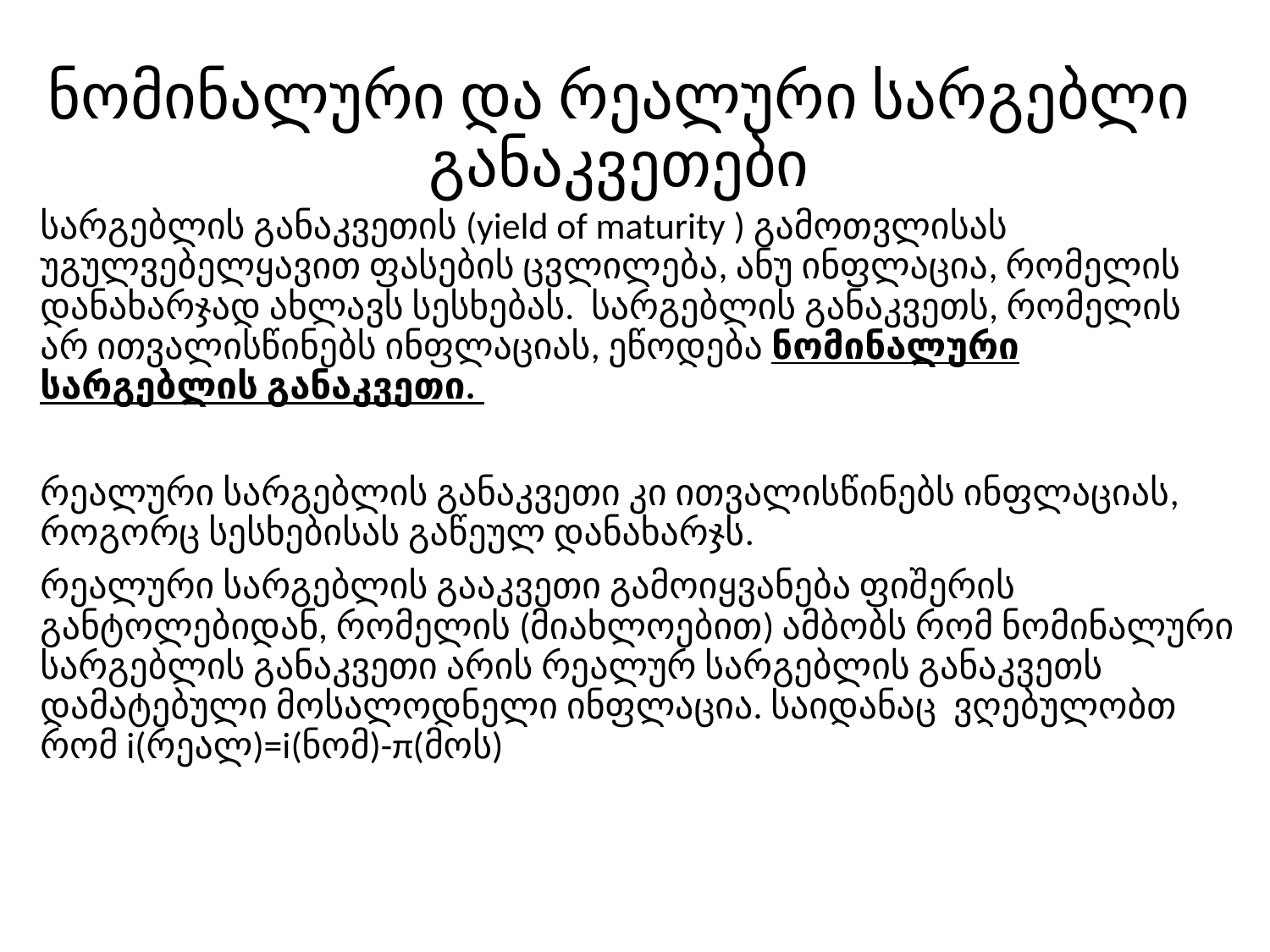

# ნომინალური და რეალური სარგებლი განაკვეთები
სარგებლის განაკვეთის (yield of maturity ) გამოთვლისას უგულვებელყავით ფასების ცვლილება, ანუ ინფლაცია, რომელის დანახარჯად ახლავს სესხებას.  სარგებლის განაკვეთს, რომელის არ ითვალისწინებს ინფლაციას, ეწოდება ნომინალური სარგებლის განაკვეთი.

რეალური სარგებლის განაკვეთი კი ითვალისწინებს ინფლაციას, როგორც სესხებისას გაწეულ დანახარჯს.
რეალური სარგებლის გააკვეთი გამოიყვანება ფიშერის განტოლებიდან, რომელის (მიახლოებით) ამბობს რომ ნომინალური სარგებლის განაკვეთი არის რეალურ სარგებლის განაკვეთს დამატებული მოსალოდნელი ინფლაცია. საიდანაც  ვღებულობთ რომ i(რეალ)=i(ნომ)-π(მოს)